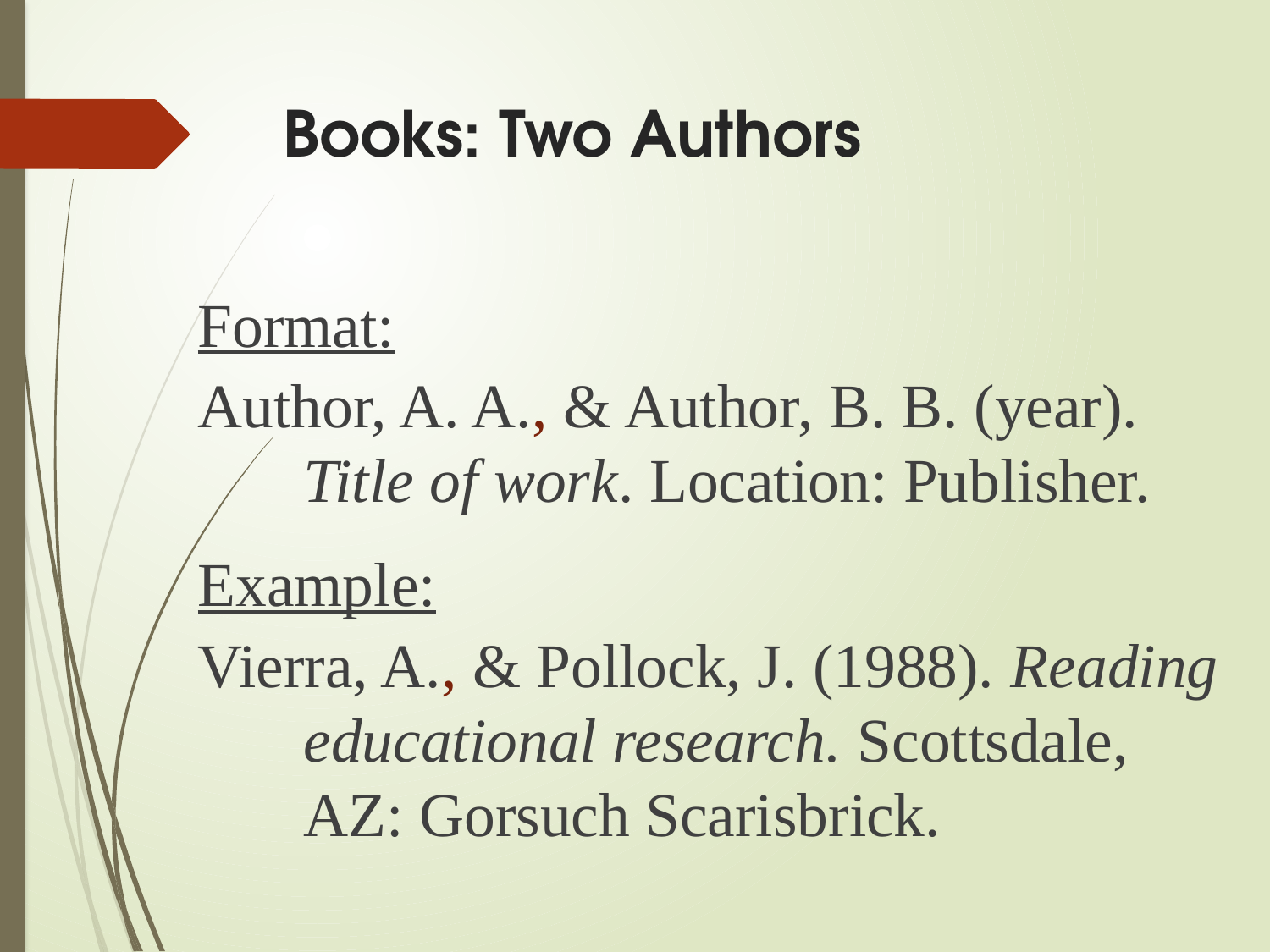

# Books: Two Authors
Format:
Author, A. A., & Author, B. B. (year). Title of work. Location: Publisher.

Example:
Vierra, A., & Pollock, J. (1988). Reading educational research. Scottsdale, AZ: Gorsuch Scarisbrick.